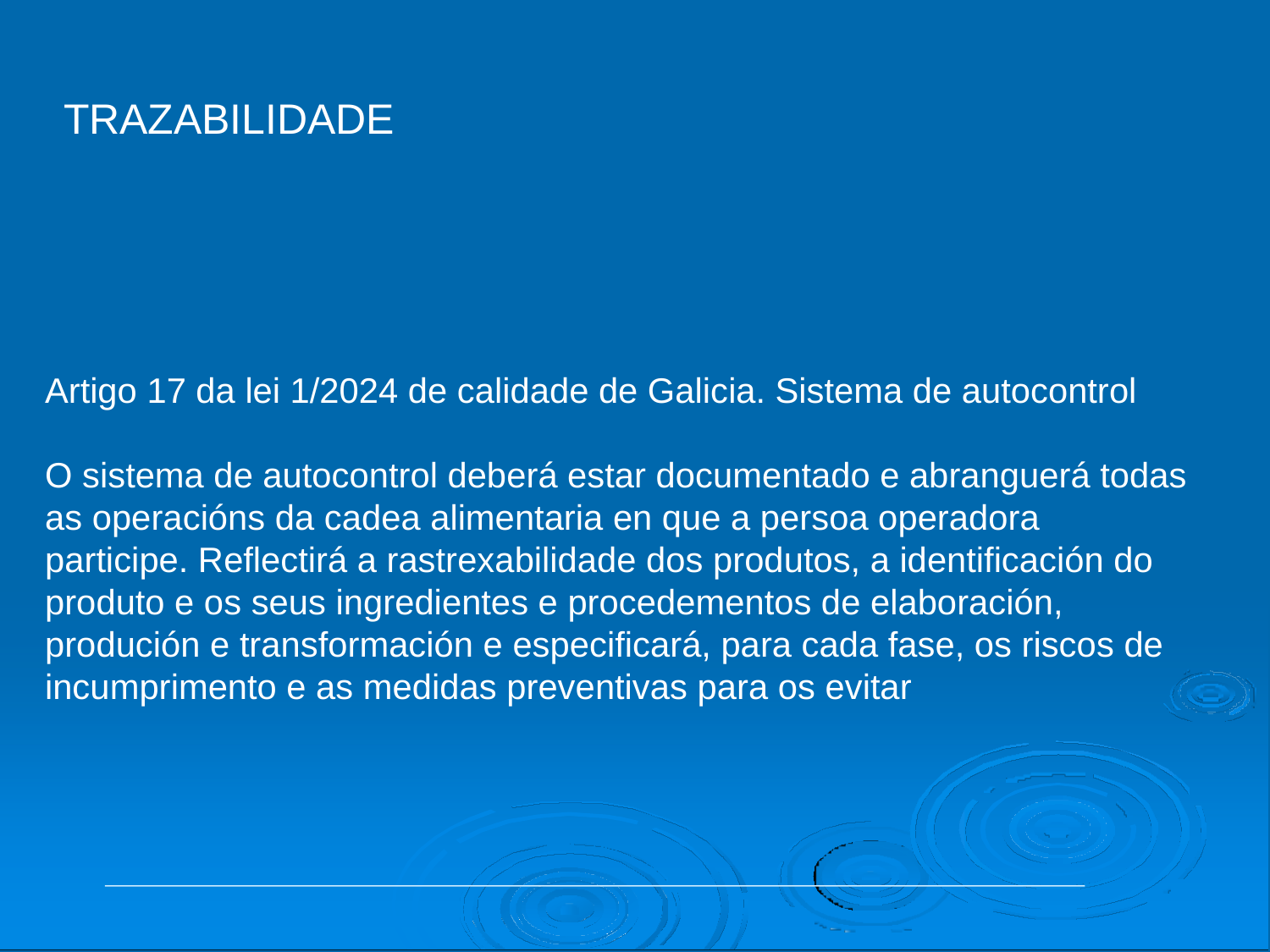

# TRAZABILIDADE
Artigo 17 da lei 1/2024 de calidade de Galicia. Sistema de autocontrol

O sistema de autocontrol deberá estar documentado e abranguerá todas as operacións da cadea alimentaria en que a persoa operadora participe. Reflectirá a rastrexabilidade dos produtos, a identificación do produto e os seus ingredientes e procedementos de elaboración, produción e transformación e especificará, para cada fase, os riscos de incumprimento e as medidas preventivas para os evitar